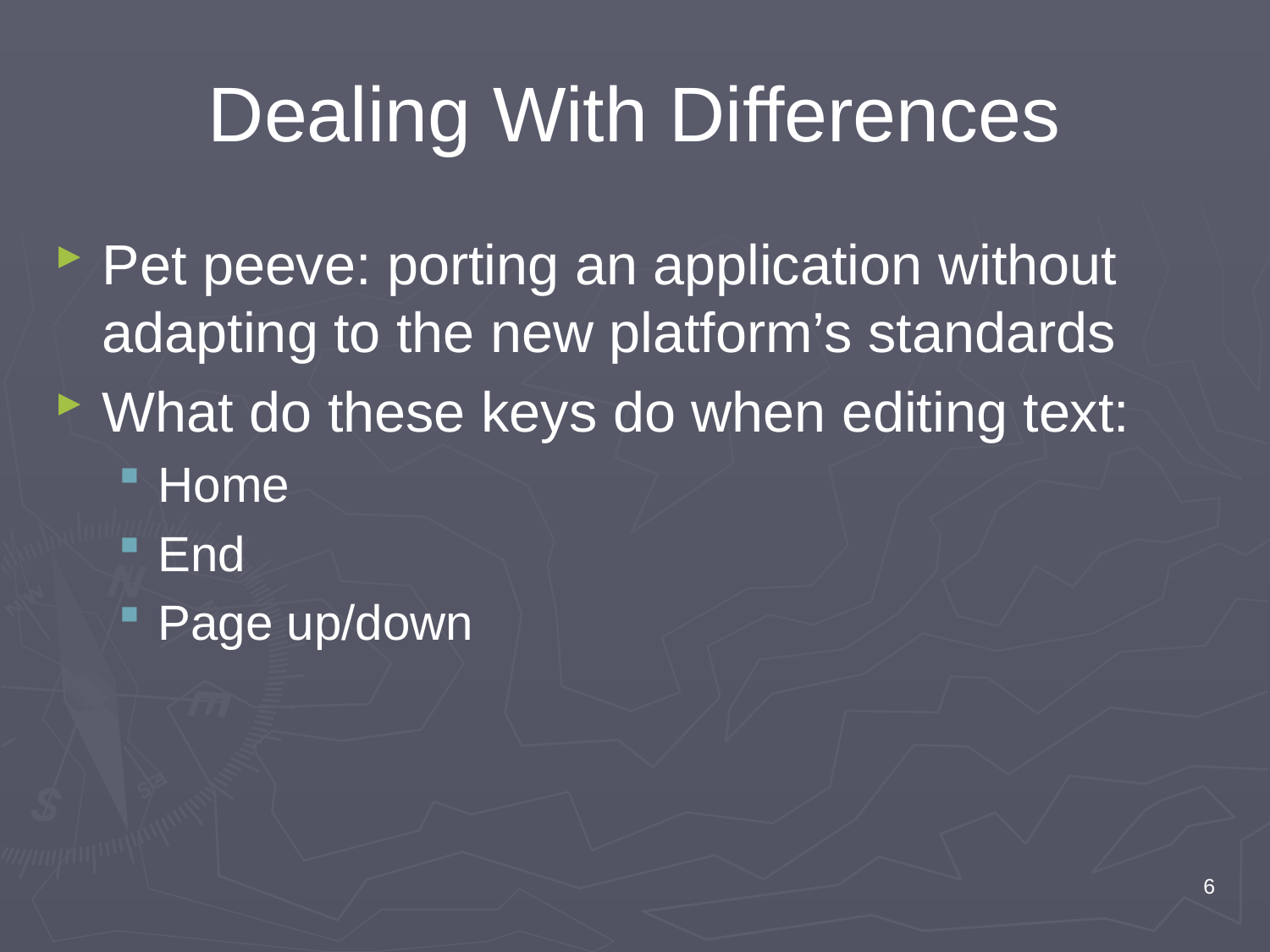

# Dealing With Differences
Pet peeve: porting an application without adapting to the new platform’s standards
What do these keys do when editing text:
Home
End
Page up/down
6